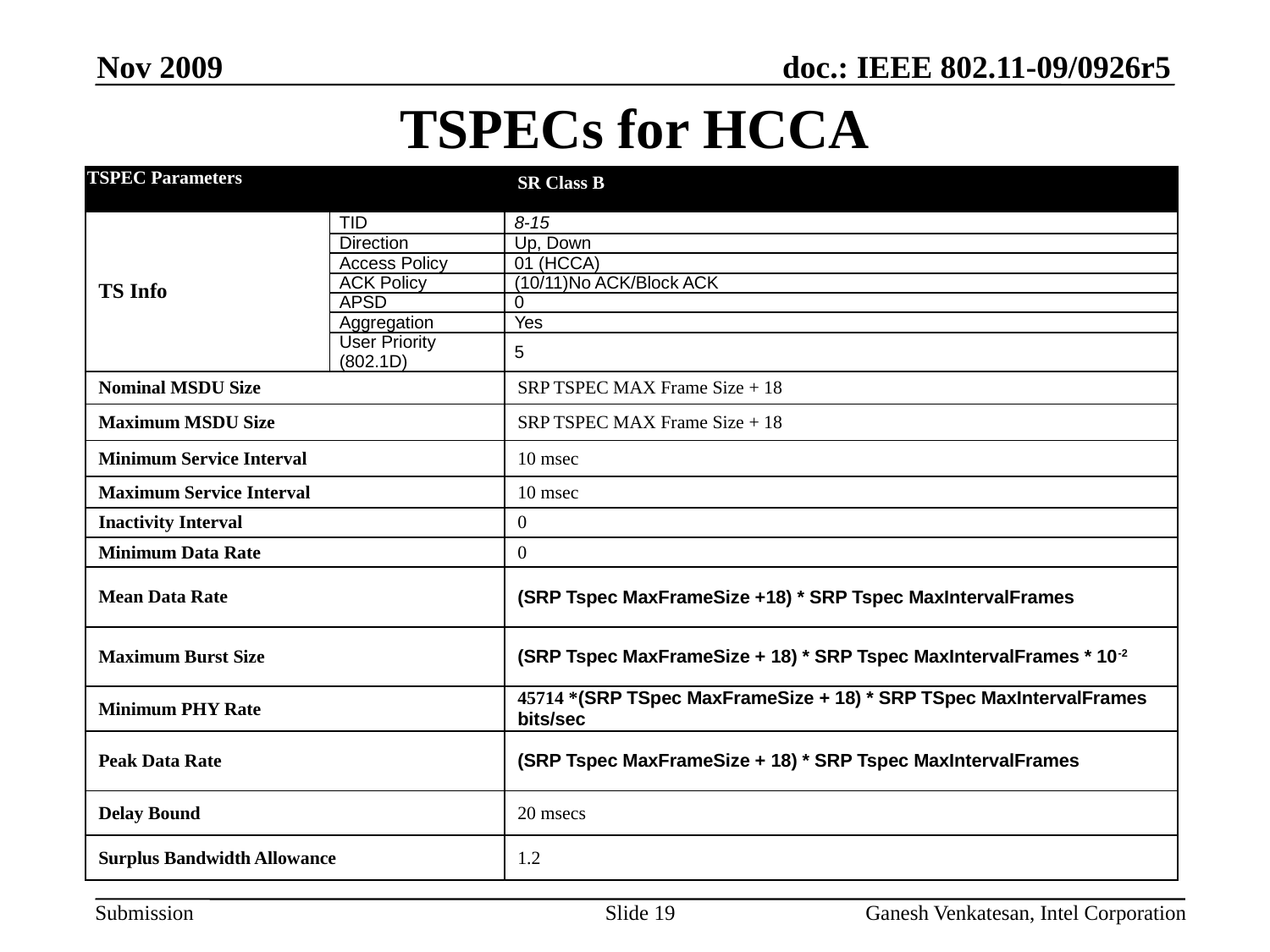

Nov 2009
# TSPECs for HCCA
| TSPEC Parameters |  | SR Class B |
| --- | --- | --- |
| TS Info | TID | 8-15 |
|  | Direction | Up, Down |
|  | Access Policy | 01 (HCCA) |
|  | ACK Policy | (10/11)No ACK/Block ACK |
|  | APSD | 0 |
|  | Aggregation | Yes |
|  | User Priority (802.1D) | 5 |
| Nominal MSDU Size |  | SRP TSPEC MAX Frame Size + 18 |
| Maximum MSDU Size |  | SRP TSPEC MAX Frame Size + 18 |
| Minimum Service Interval |  | 10 msec |
| Maximum Service Interval |  | 10 msec |
| Inactivity Interval |  | 0 |
| Minimum Data Rate |  | 0 |
| Mean Data Rate |  | (SRP Tspec MaxFrameSize +18) \* SRP Tspec MaxIntervalFrames |
| Maximum Burst Size |  | (SRP Tspec MaxFrameSize + 18) \* SRP Tspec MaxIntervalFrames \* 10-2 |
| Minimum PHY Rate |  | 45714 \*(SRP TSpec MaxFrameSize + 18) \* SRP TSpec MaxIntervalFrames bits/sec |
| Peak Data Rate |  | (SRP Tspec MaxFrameSize + 18) \* SRP Tspec MaxIntervalFrames |
| Delay Bound |  | 20 msecs |
| Surplus Bandwidth Allowance |  | 1.2 |
Slide 19
Ganesh Venkatesan, Intel Corporation